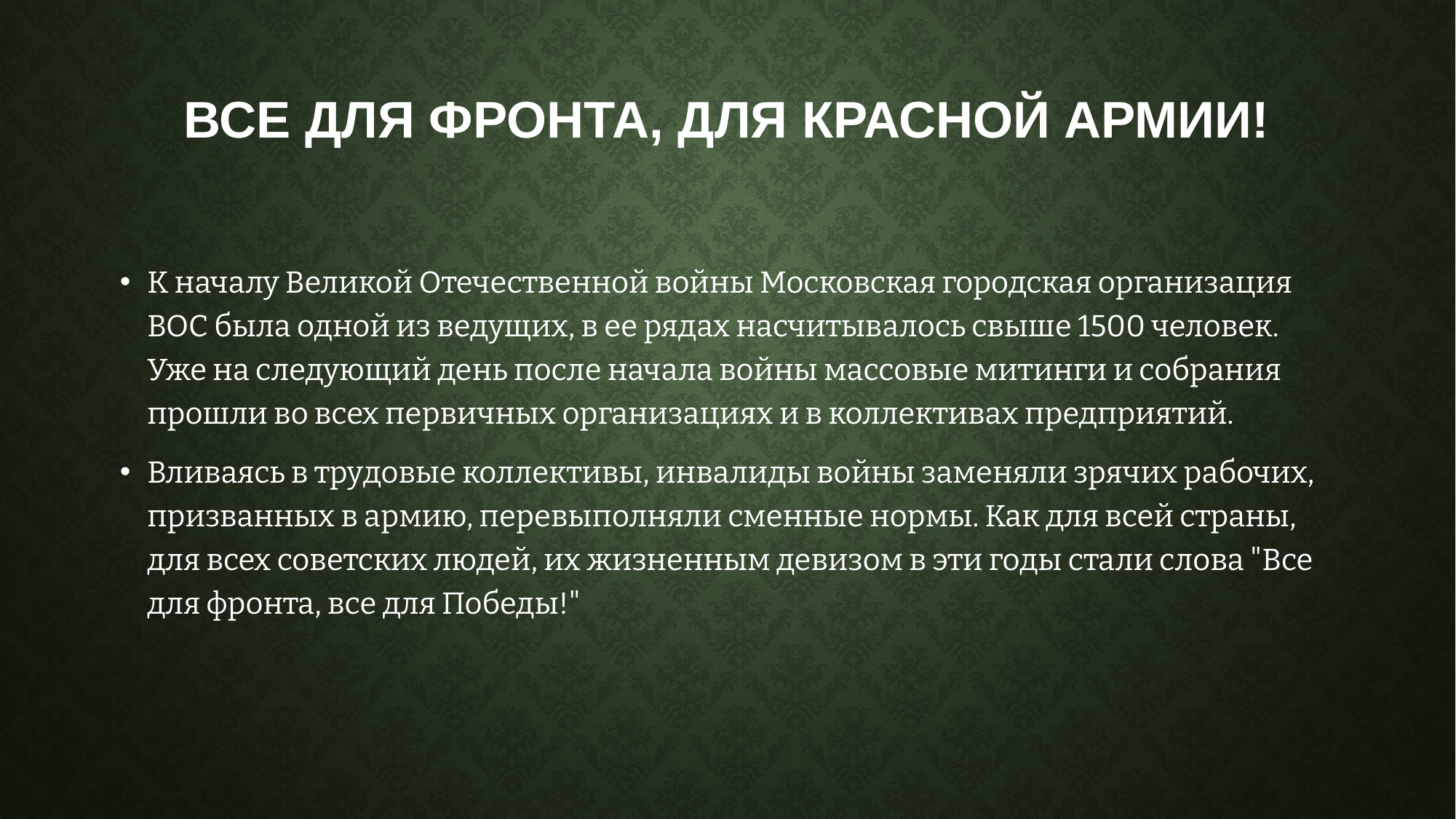

# Все для фронта, для Красной Армии!
К началу Великой Отечественной войны Московская городская организация ВОС была одной из ведущих, в ее рядах насчитывалось свыше 1500 человек. Уже на следующий день после начала войны массовые митинги и собрания прошли во всех первичных организациях и в коллективах предприятий.
Вливаясь в трудовые коллективы, инвалиды войны заменяли зрячих рабочих, призванных в армию, перевыполняли сменные нормы. Как для всей страны, для всех советских людей, их жизненным девизом в эти годы стали слова "Все для фронта, все для Победы!"